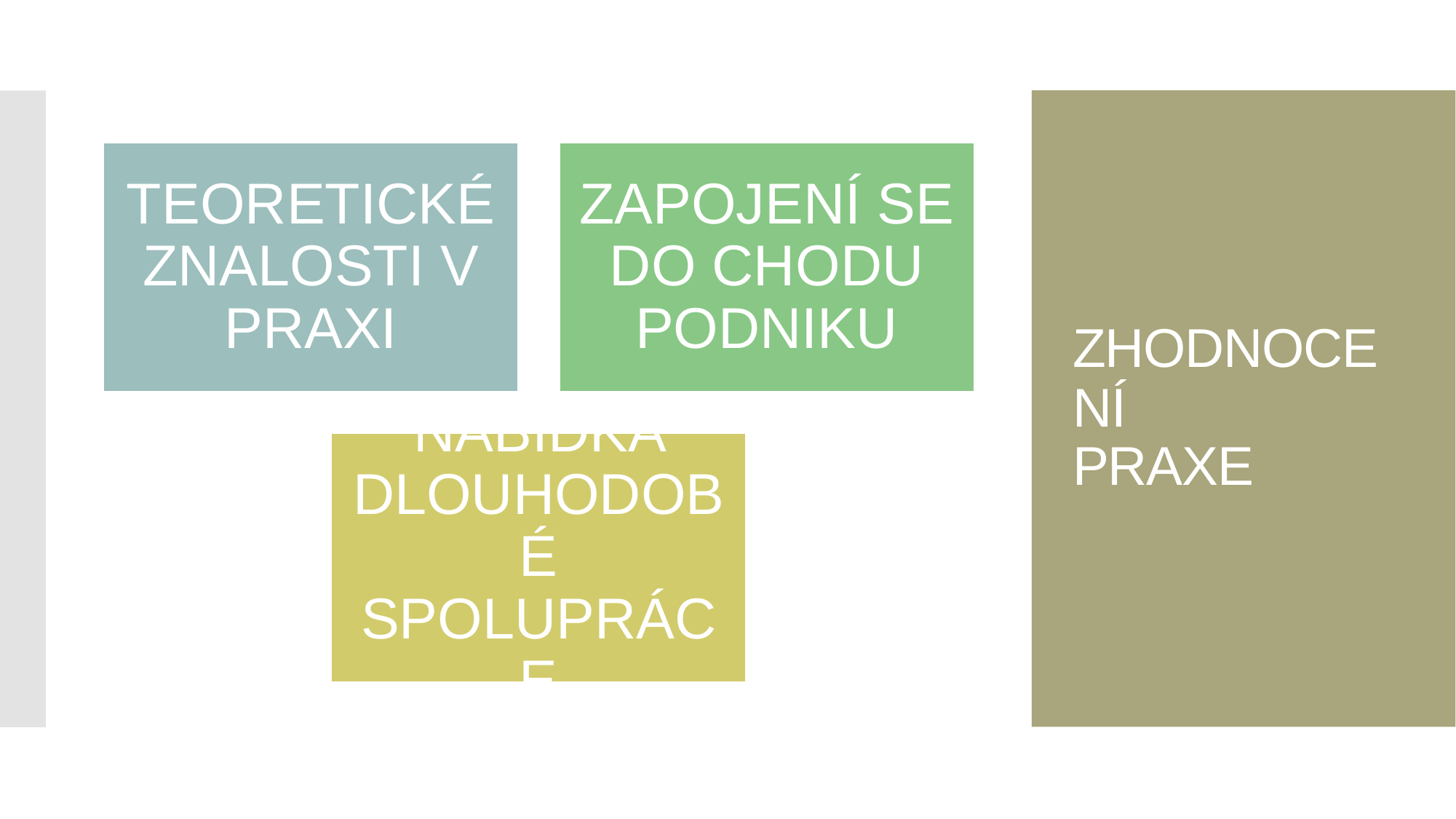

TEORETICKÉ ZNALOSTI V PRAXI
ZAPOJENÍ SE DO CHODU PODNIKU
NABÍDKA DLOUHODOBÉ SPOLUPRÁCE
# ZHODNOCENÍ PRAXE